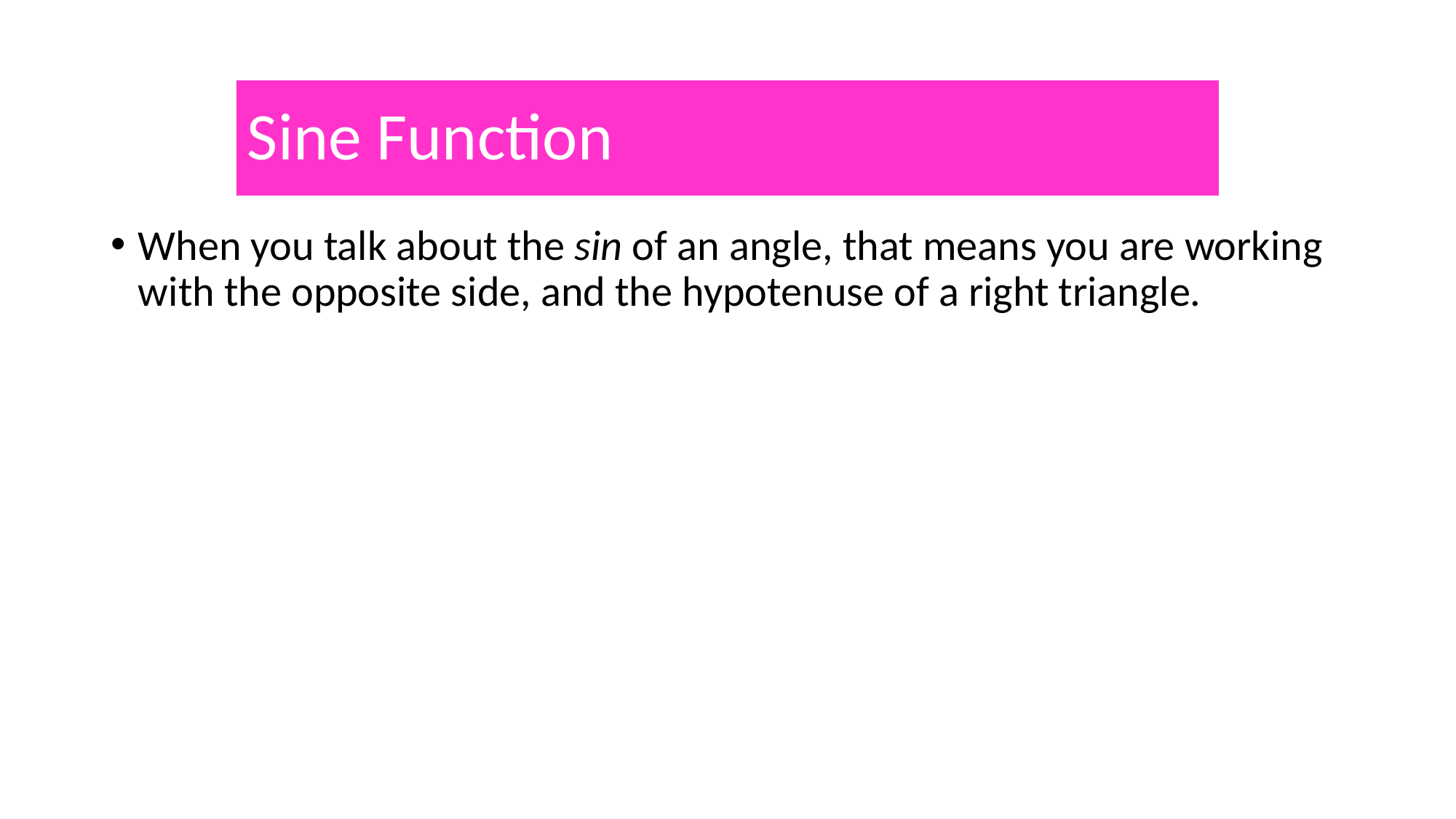

# Sine Function
When you talk about the sin of an angle, that means you are working with the opposite side, and the hypotenuse of a right triangle.